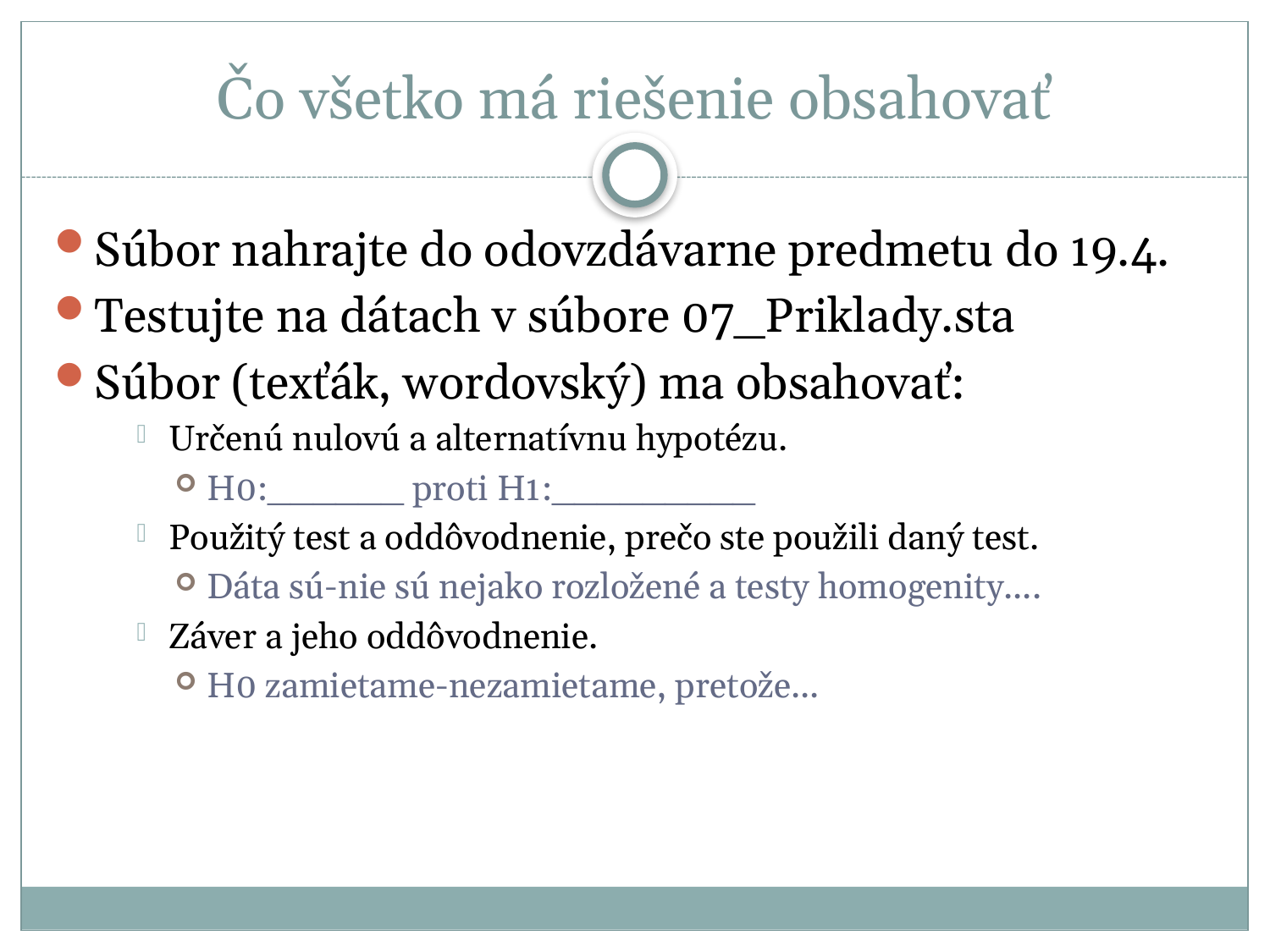

# Čo všetko má riešenie obsahovať
Súbor nahrajte do odovzdávarne predmetu do 19.4.
Testujte na dátach v súbore 07_Priklady.sta
Súbor (texťák, wordovský) ma obsahovať:
Určenú nulovú a alternatívnu hypotézu.
H0:______ proti H1:_________
Použitý test a oddôvodnenie, prečo ste použili daný test.
Dáta sú-nie sú nejako rozložené a testy homogenity....
Záver a jeho oddôvodnenie.
H0 zamietame-nezamietame, pretože...